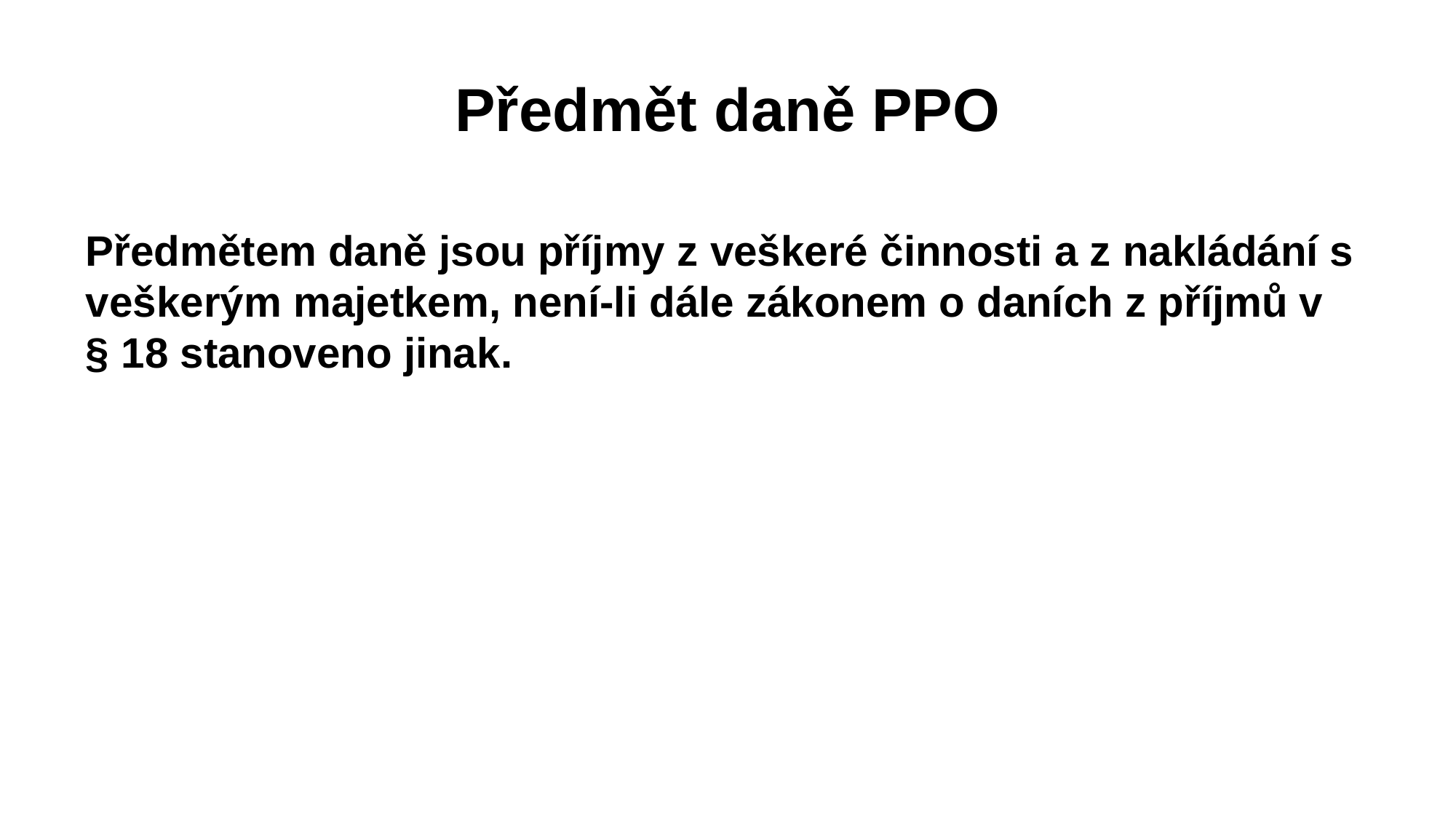

Předmět daně PPO
Předmětem daně jsou příjmy z veškeré činnosti a z nakládání s veškerým majetkem, není-li dále zákonem o daních z příjmů v
§ 18 stanoveno jinak.